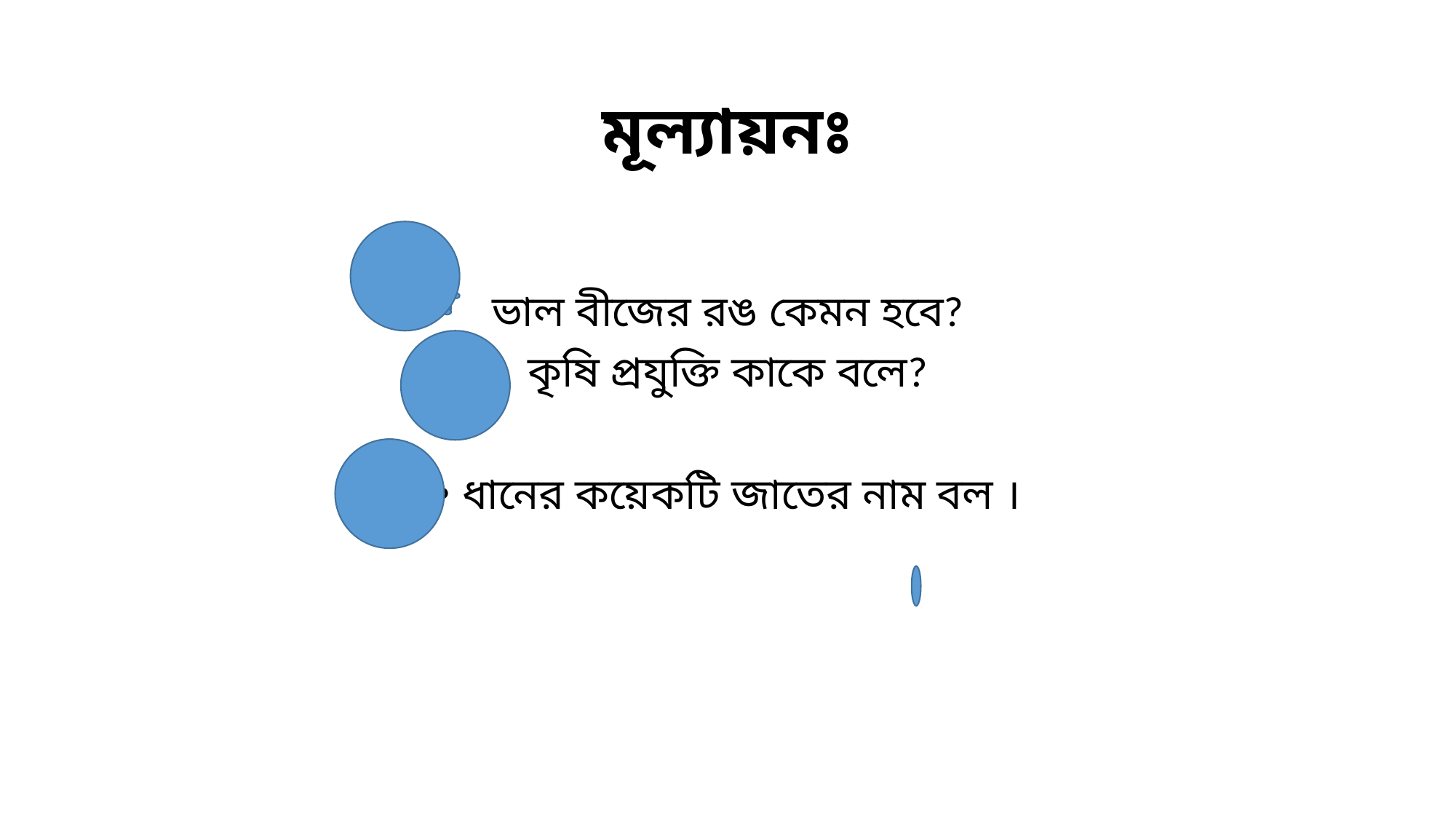

# মূল্যায়নঃ

ভাল বীজের রঙ কেমন হবে?
কৃষি প্রযুক্তি কাকে বলে?

ধানের কয়েকটি জাতের নাম বল ।